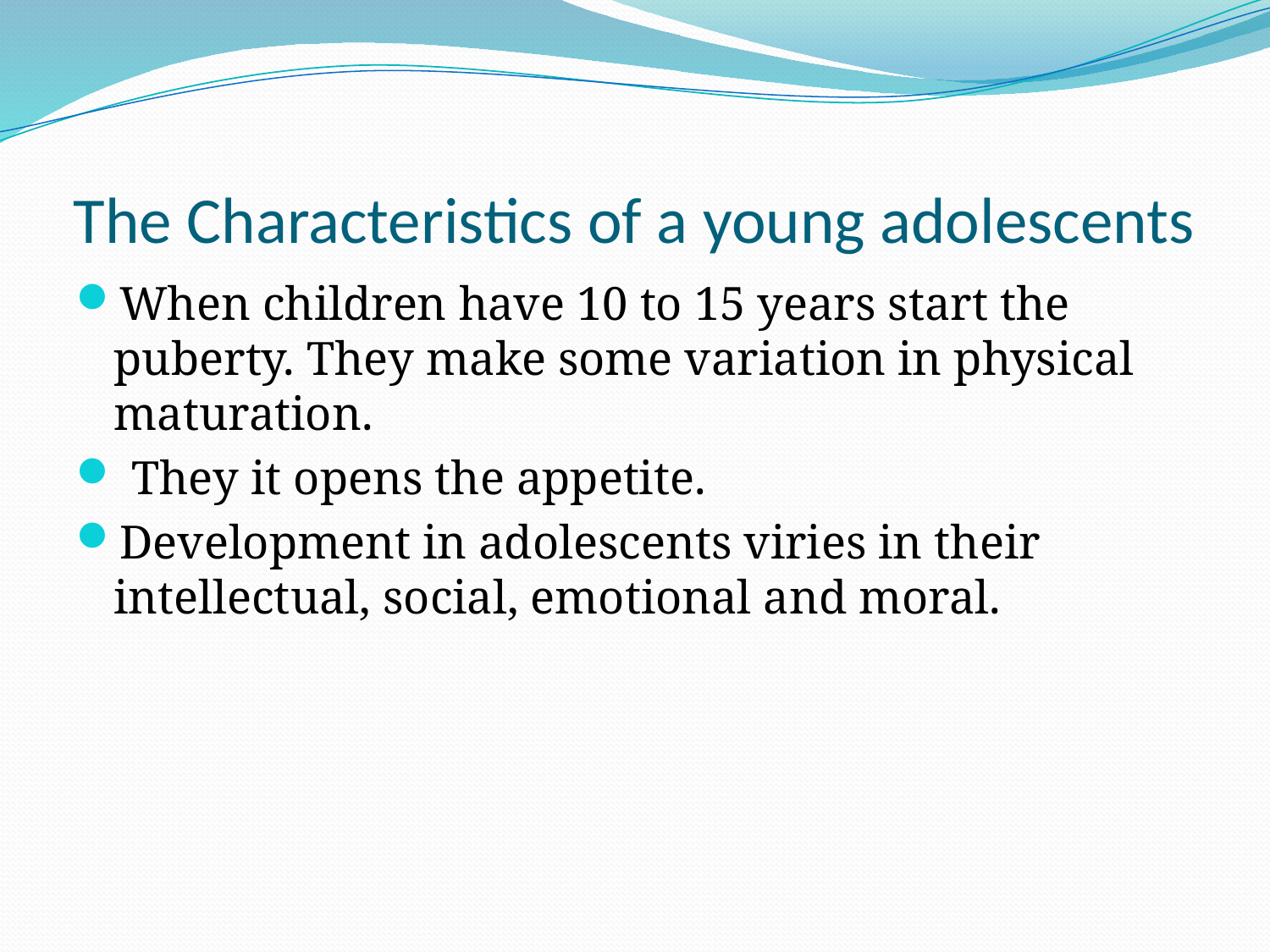

# The Characteristics of a young adolescents
When children have 10 to 15 years start the puberty. They make some variation in physical maturation.
 They it opens the appetite.
Development in adolescents viries in their intellectual, social, emotional and moral.